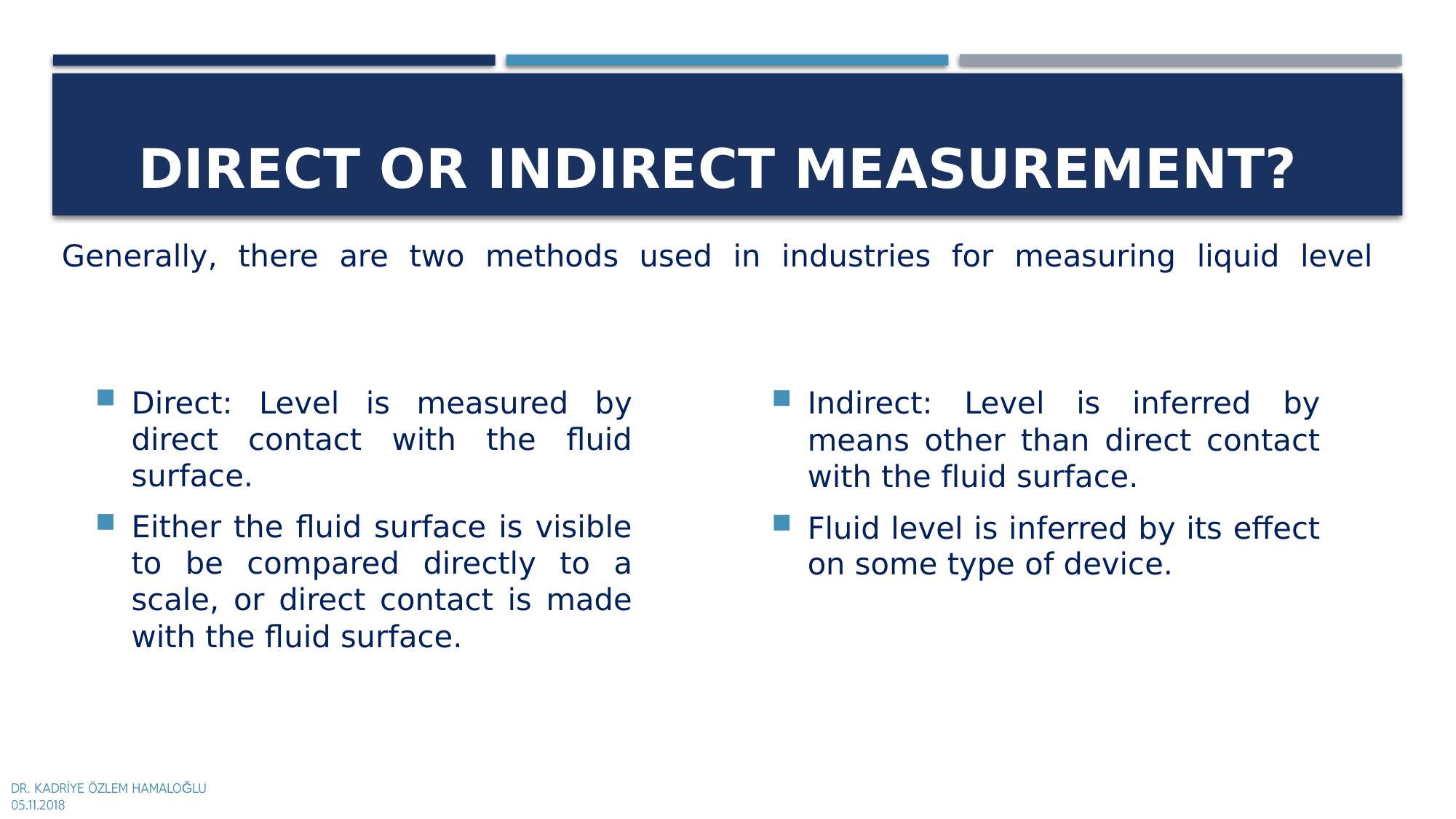

# Direct or Indirect measurement?
Generally, there are two methods used in industries for measuring liquid level
Direct: Level is measured by direct contact with the fluid surface.
Either the fluid surface is visible to be compared directly to a scale, or direct contact is made with the fluid surface.
Indirect: Level is inferred by means other than direct contact with the fluid surface.
Fluid level is inferred by its effect on some type of device.
DR. KADRİYE ÖZLEM HAMALOĞLU
05.11.2018